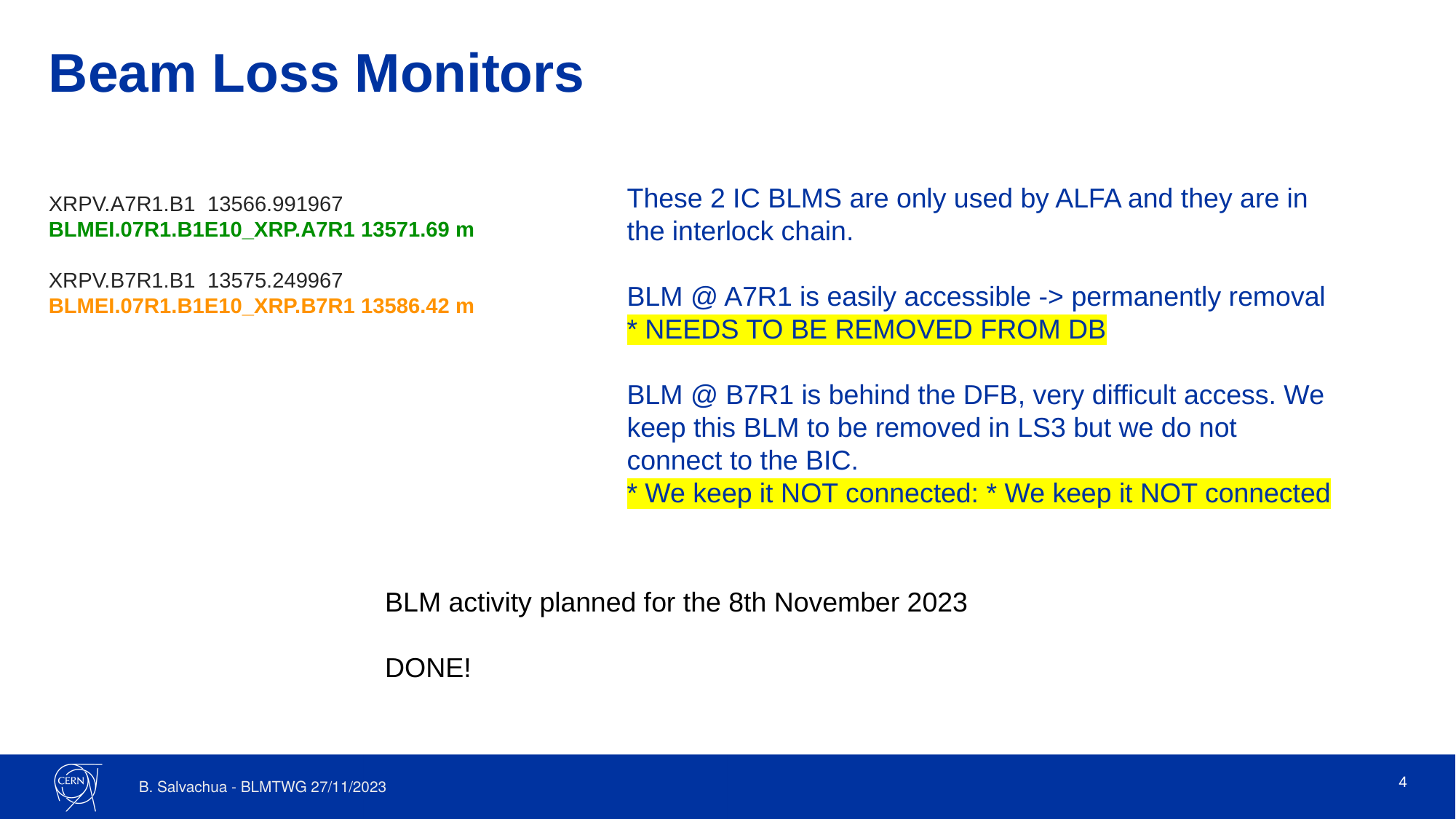

# Beam Loss Monitors
These 2 IC BLMS are only used by ALFA and they are in the interlock chain.

BLM @ A7R1 is easily accessible -> permanently removal
* NEEDS TO BE REMOVED FROM DB

BLM @ B7R1 is behind the DFB, very difficult access. We keep this BLM to be removed in LS3 but we do not connect to the BIC.
* We keep it NOT connected: * We keep it NOT connected
XRPV.A7R1.B1  13566.991967
BLMEI.07R1.B1E10_XRP.A7R1 13571.69 m

XRPV.B7R1.B1  13575.249967
BLMEI.07R1.B1E10_XRP.B7R1 13586.42 m
BLM activity planned for the 8th November 2023

DONE!
4
B. Salvachua - BLMTWG 27/11/2023